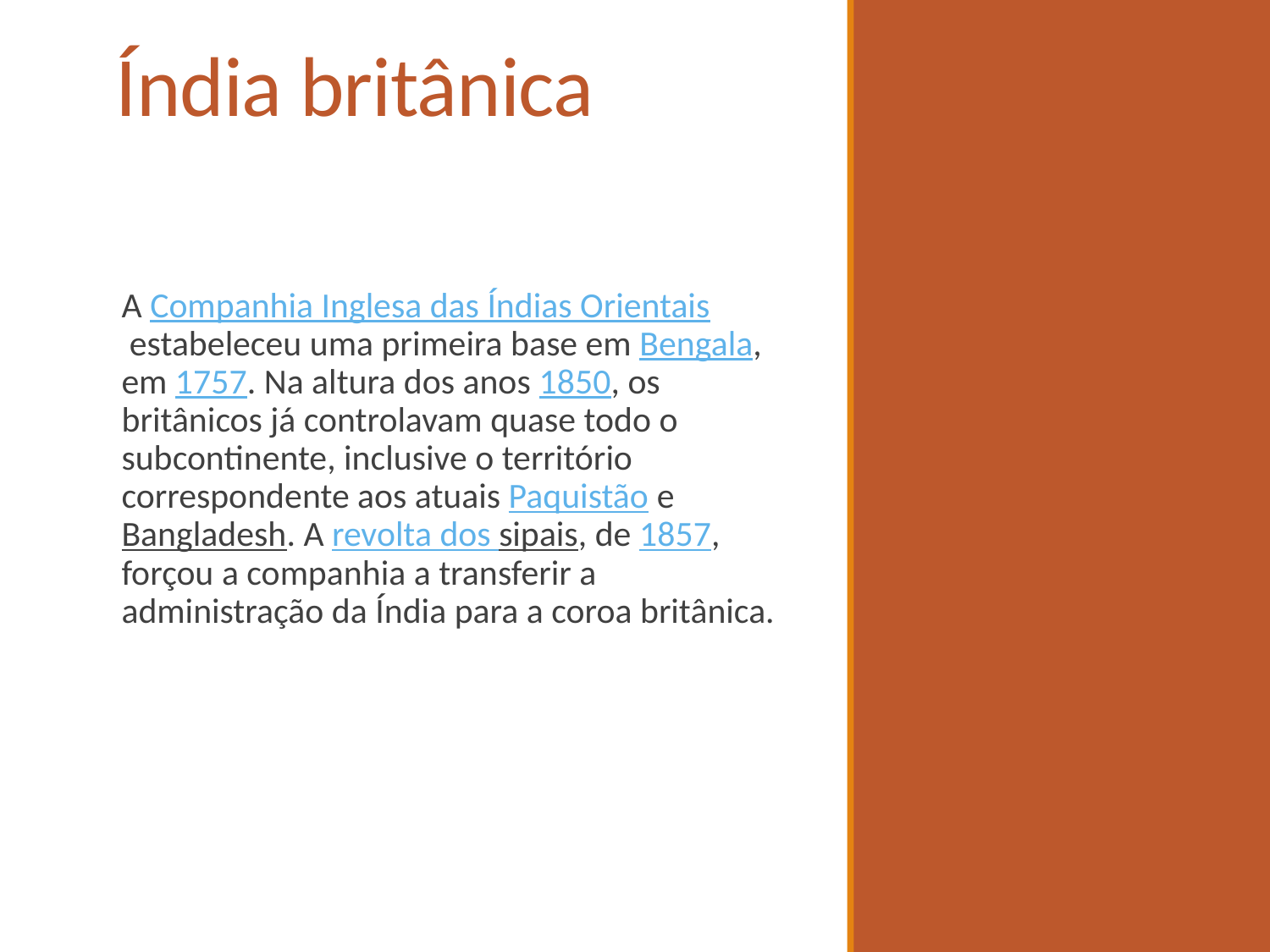

# Índia britânica
A Companhia Inglesa das Índias Orientais estabeleceu uma primeira base em Bengala, em 1757. Na altura dos anos 1850, os britânicos já controlavam quase todo o subcontinente, inclusive o território correspondente aos atuais Paquistão e Bangladesh. A revolta dos sipais, de 1857, forçou a companhia a transferir a administração da Índia para a coroa britânica.